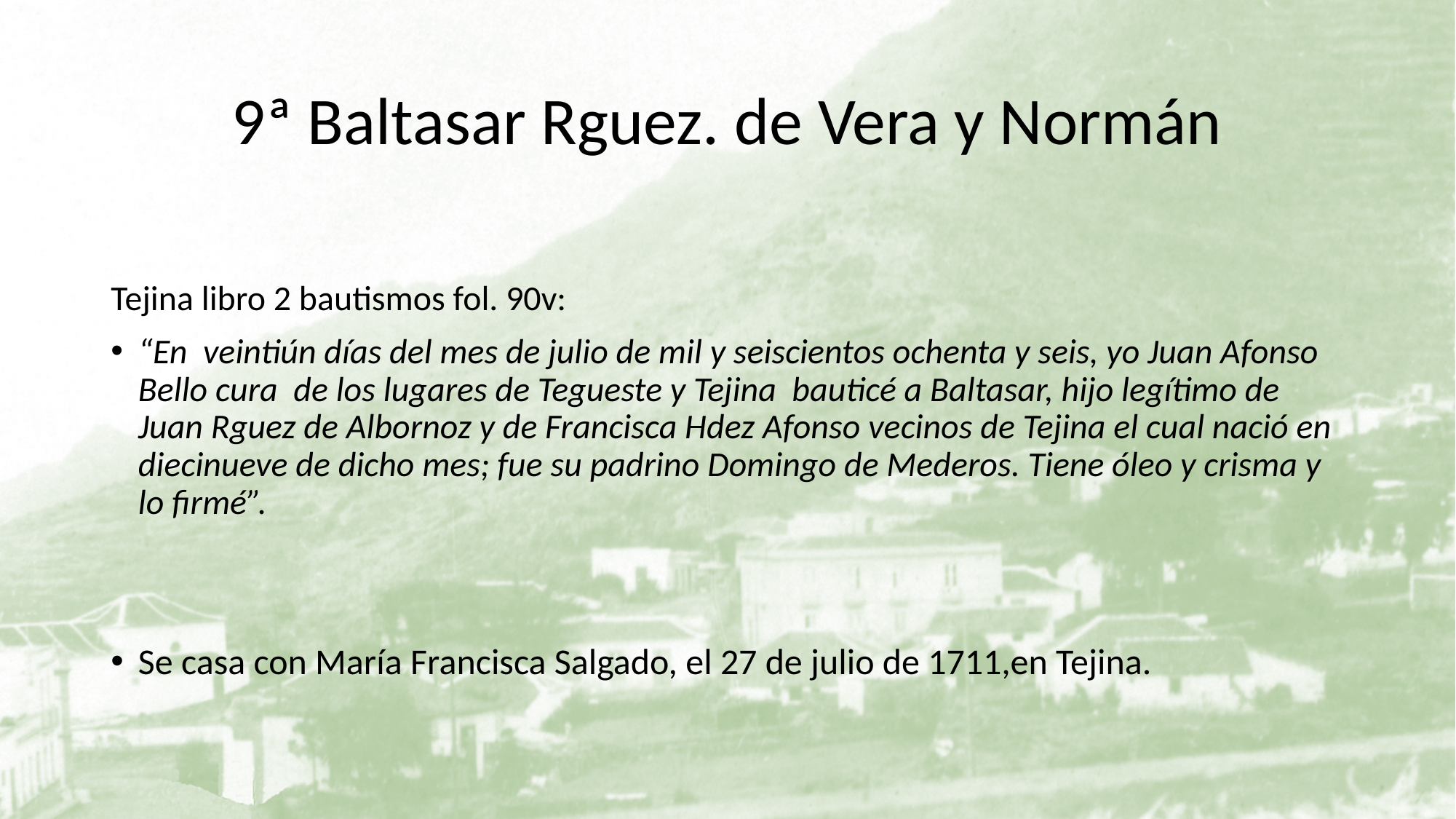

# 9ª Baltasar Rguez. de Vera y Normán

Tejina libro 2 bautismos fol. 90v:
“En  veintiún días del mes de julio de mil y seiscientos ochenta y seis, yo Juan Afonso Bello cura  de los lugares de Tegueste y Tejina  bauticé a Baltasar, hijo legítimo de Juan Rguez de Albornoz y de Francisca Hdez Afonso vecinos de Tejina el cual nació en diecinueve de dicho mes; fue su padrino Domingo de Mederos. Tiene óleo y crisma y lo firmé”.

Se casa con María Francisca Salgado, el 27 de julio de 1711,en Tejina.